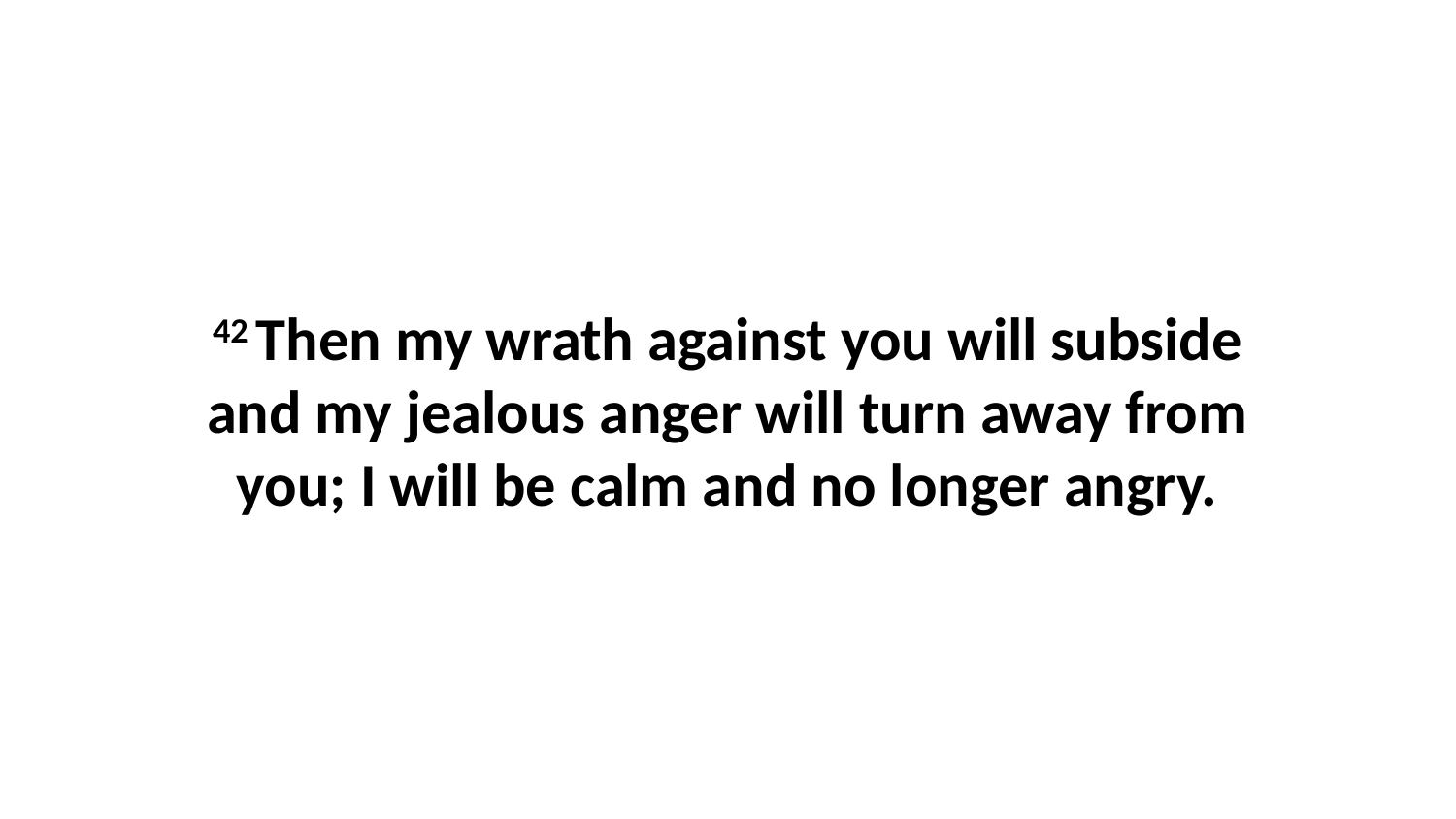

42 Then my wrath against you will subside and my jealous anger will turn away from you; I will be calm and no longer angry.